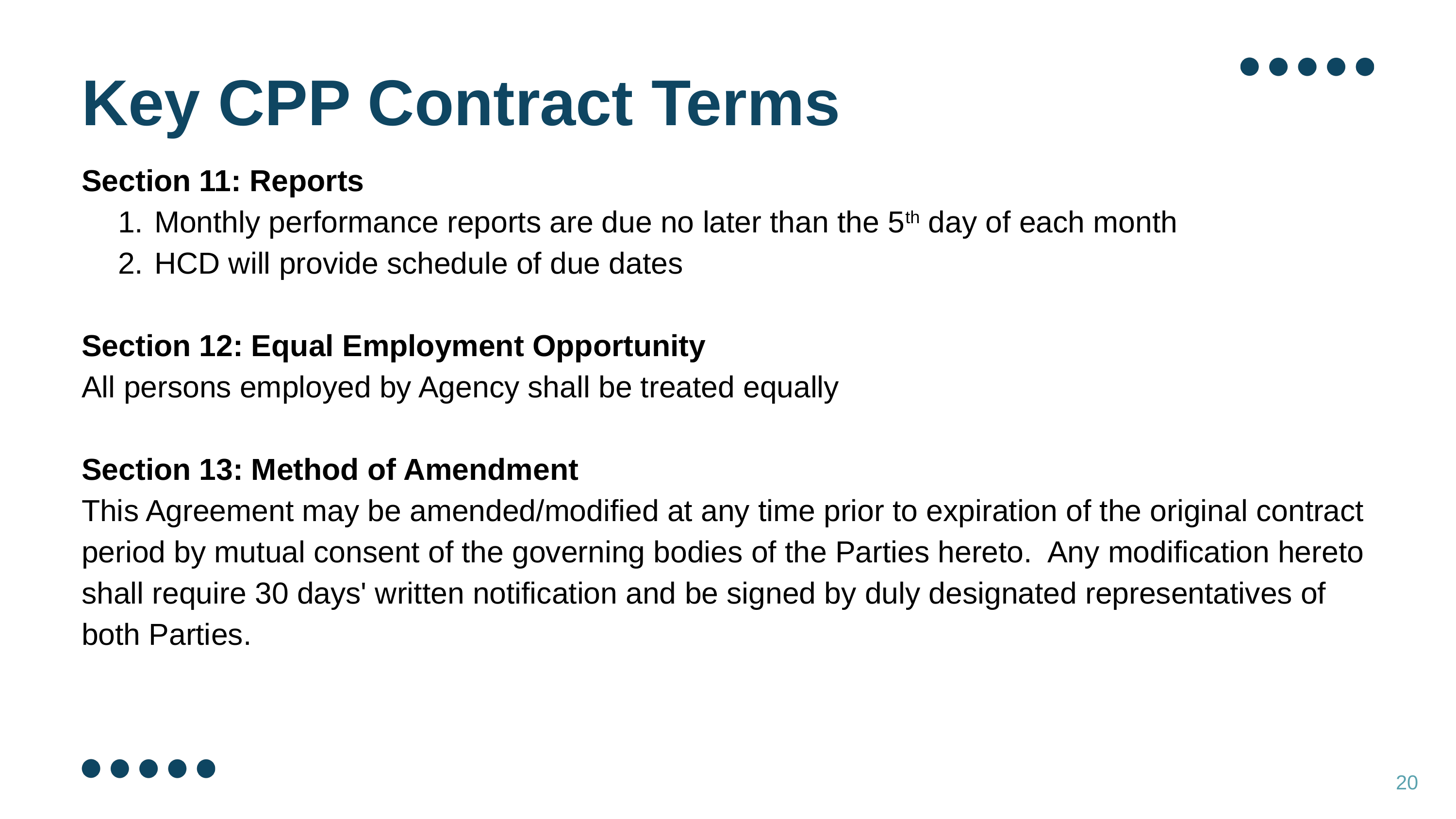

Key CPP Contract Terms

Section 11: Reports
Monthly performance reports are due no later than the 5th day of each month
HCD will provide schedule of due dates

Section 12: Equal Employment Opportunity
All persons employed by Agency shall be treated equally

Section 13: Method of Amendment
This Agreement may be amended/modified at any time prior to expiration of the original contract period by mutual consent of the governing bodies of the Parties hereto.  Any modification hereto shall require 30 days' written notification and be signed by duly designated representatives of both Parties.

20